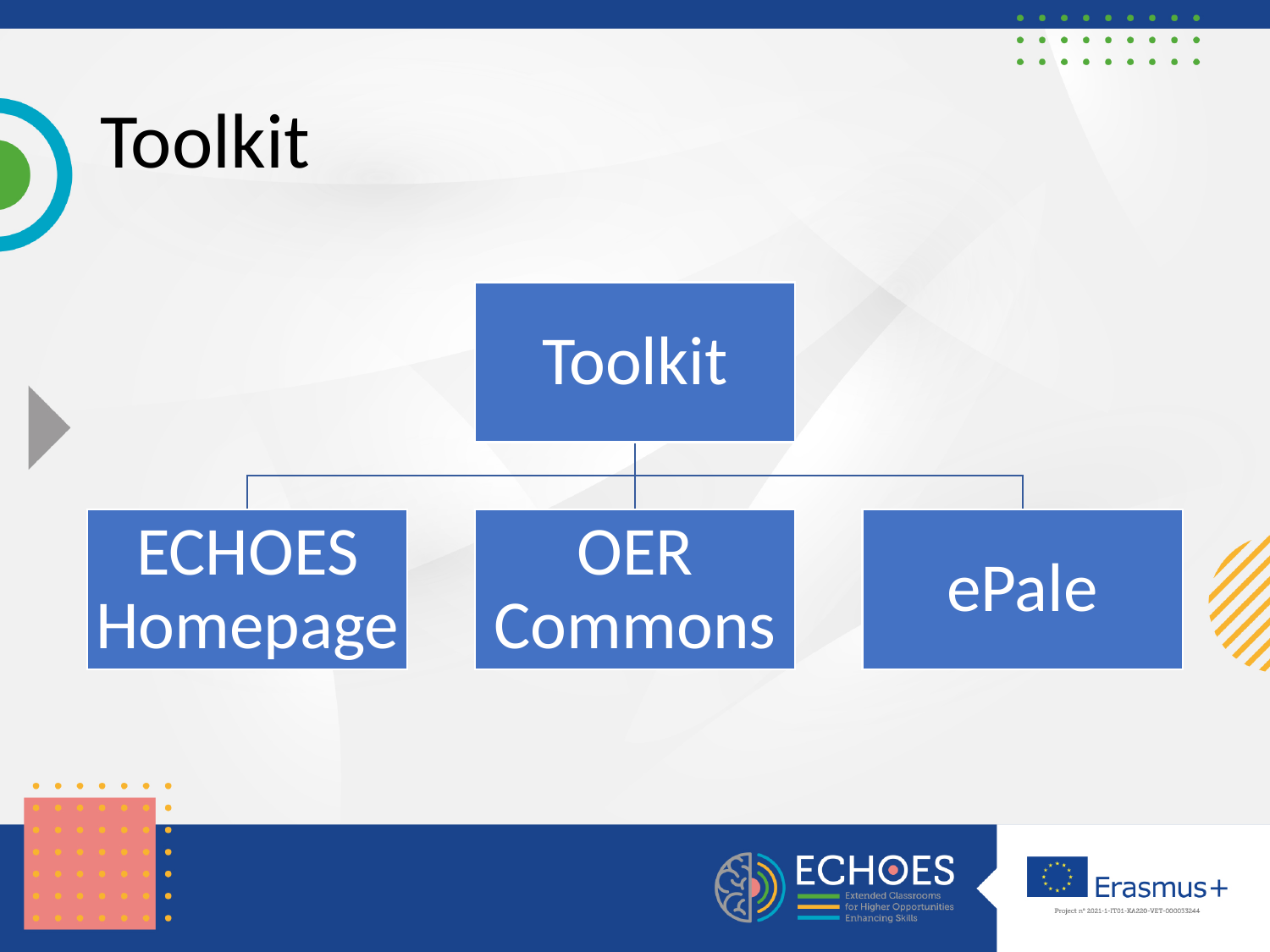

# Toolkit
Toolkit
ECHOES Homepage
OER Commons
ePale